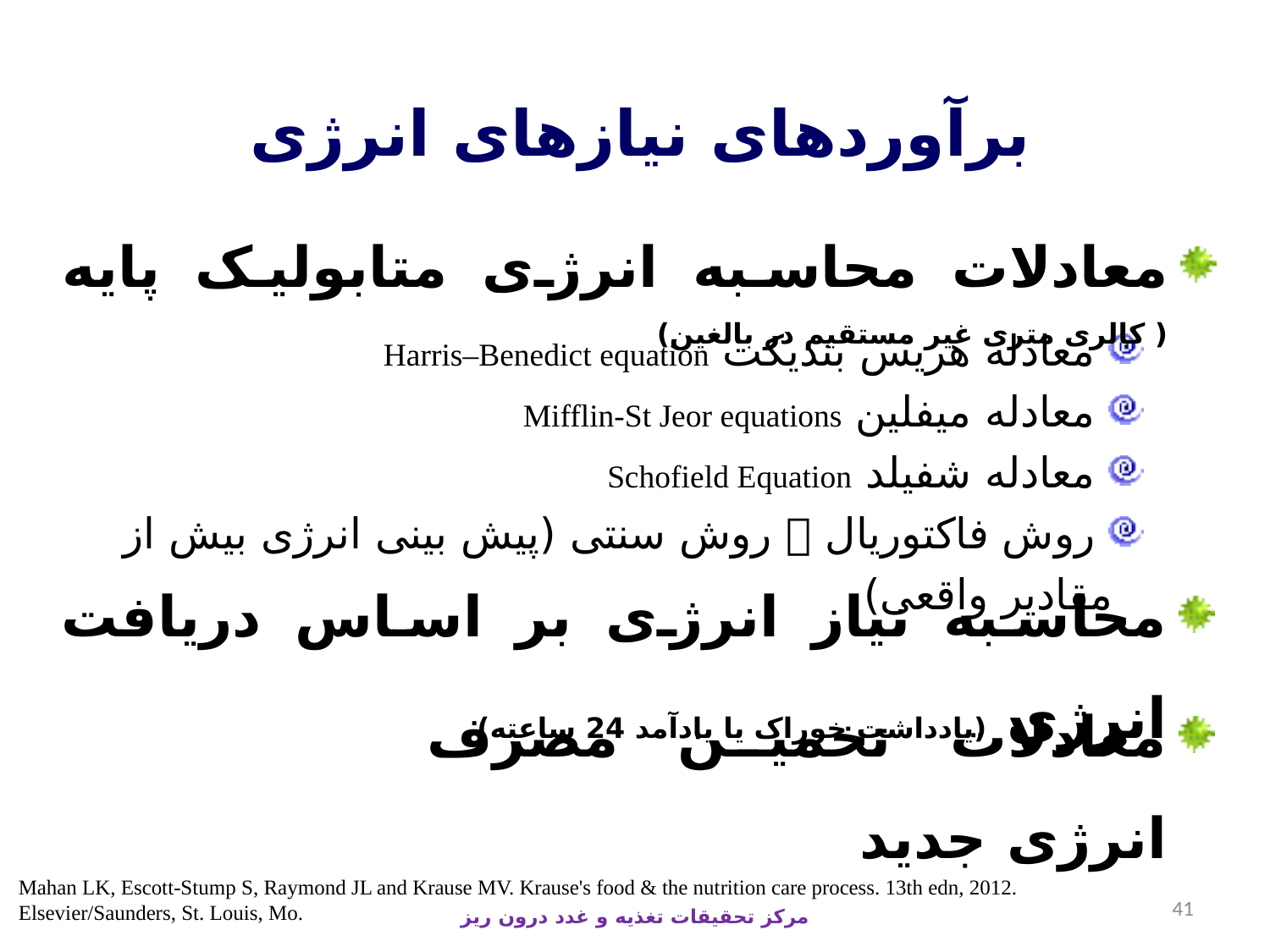

برآوردهای نیازهای انرژی

معادلات محاسبه انرژی متابولیک پایه ( کالری متری غیر مستقیم در بالغین)
 معادله هریس بندیکت Harris–Benedict equation
 معادله میفلین Mifflin-St Jeor equations
 معادله شفیلد Schofield Equation
 روش فاکتوریال ← روش سنتی (پیش بینی انرژی بیش از مقادیر واقعی)
محاسبه نیاز انرژی بر اساس دریافت انرژی (یادداشت خوراک یا یادآمد 24 ساعته)
معادلات تخمین مصرف انرژی جدید
Mahan LK, Escott-Stump S, Raymond JL and Krause MV. Krause's food & the nutrition care process. 13th edn, 2012. Elsevier/Saunders, St. Louis, Mo.
41
مرکز تحقیقات تغذیه و غدد درون ریز